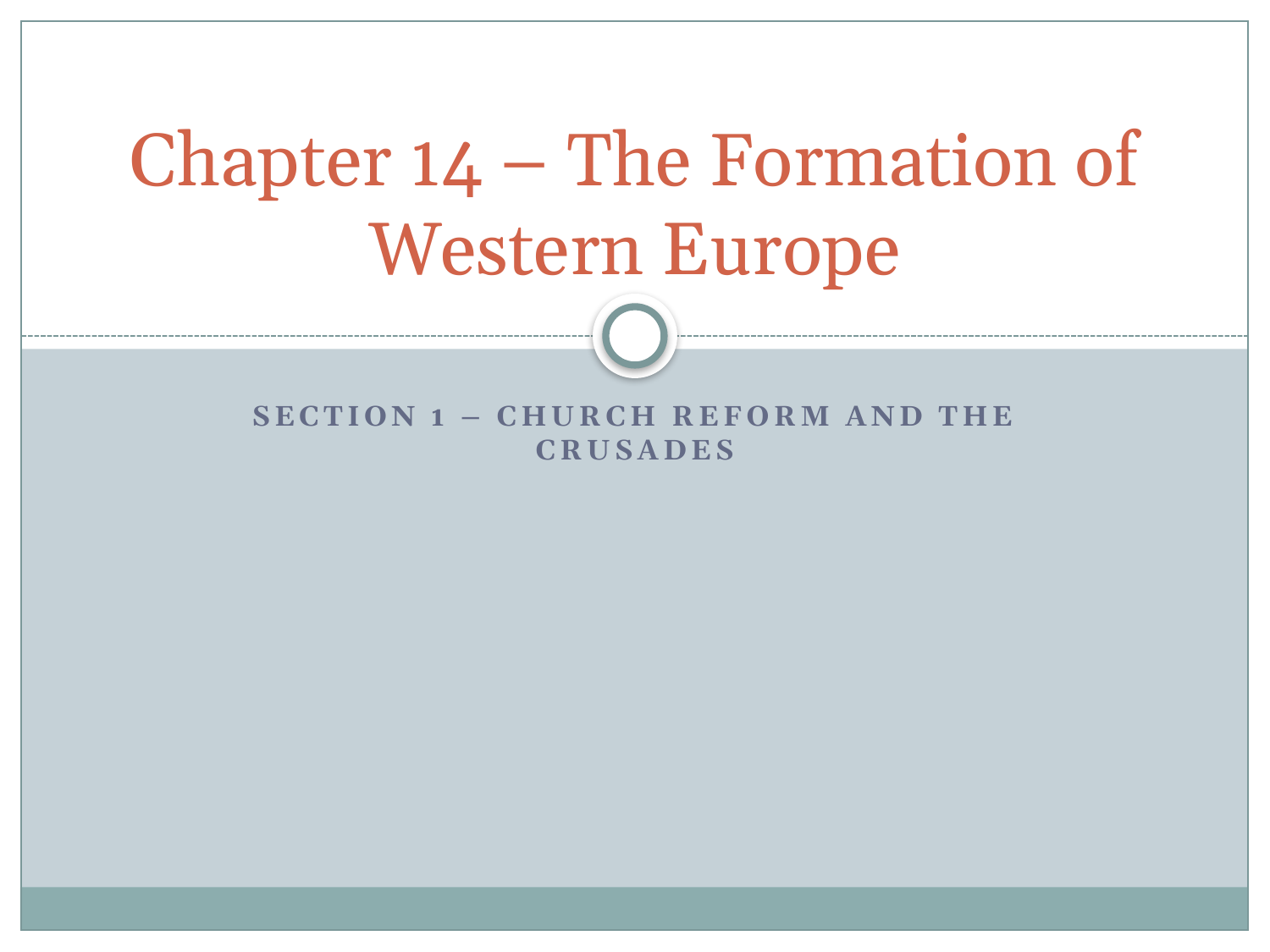

# Chapter 14 – The Formation of Western Europe
Section 1 – Church Reform and the Crusades